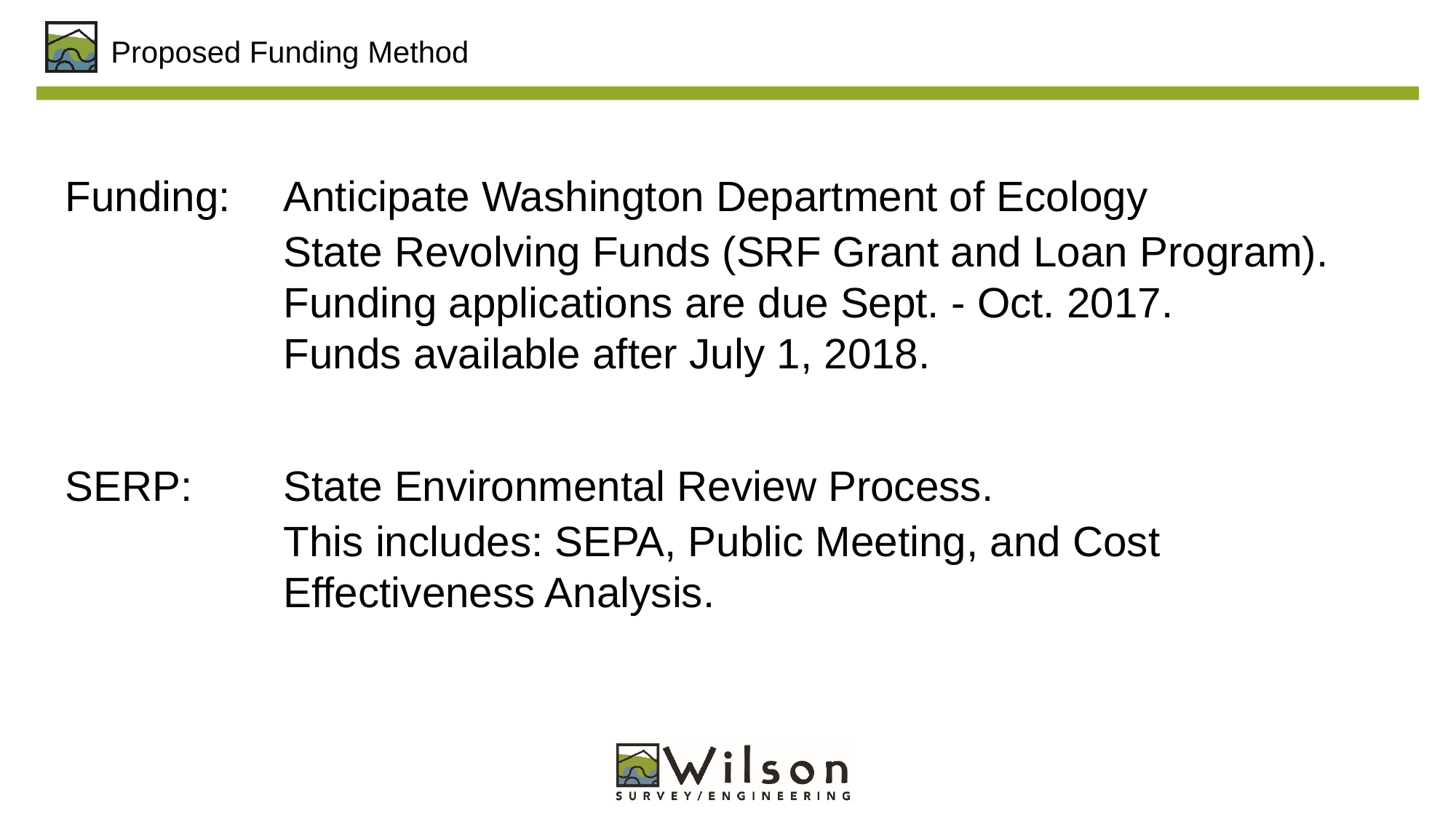

Proposed Funding Method
Funding: 	Anticipate Washington Department of Ecology
		State Revolving Funds (SRF Grant and Loan Program).  			Funding applications are due Sept. - Oct. 2017.  				Funds available after July 1, 2018.

SERP: 	State Environmental Review Process.
		This includes: SEPA, Public Meeting, and Cost 				Effectiveness Analysis.